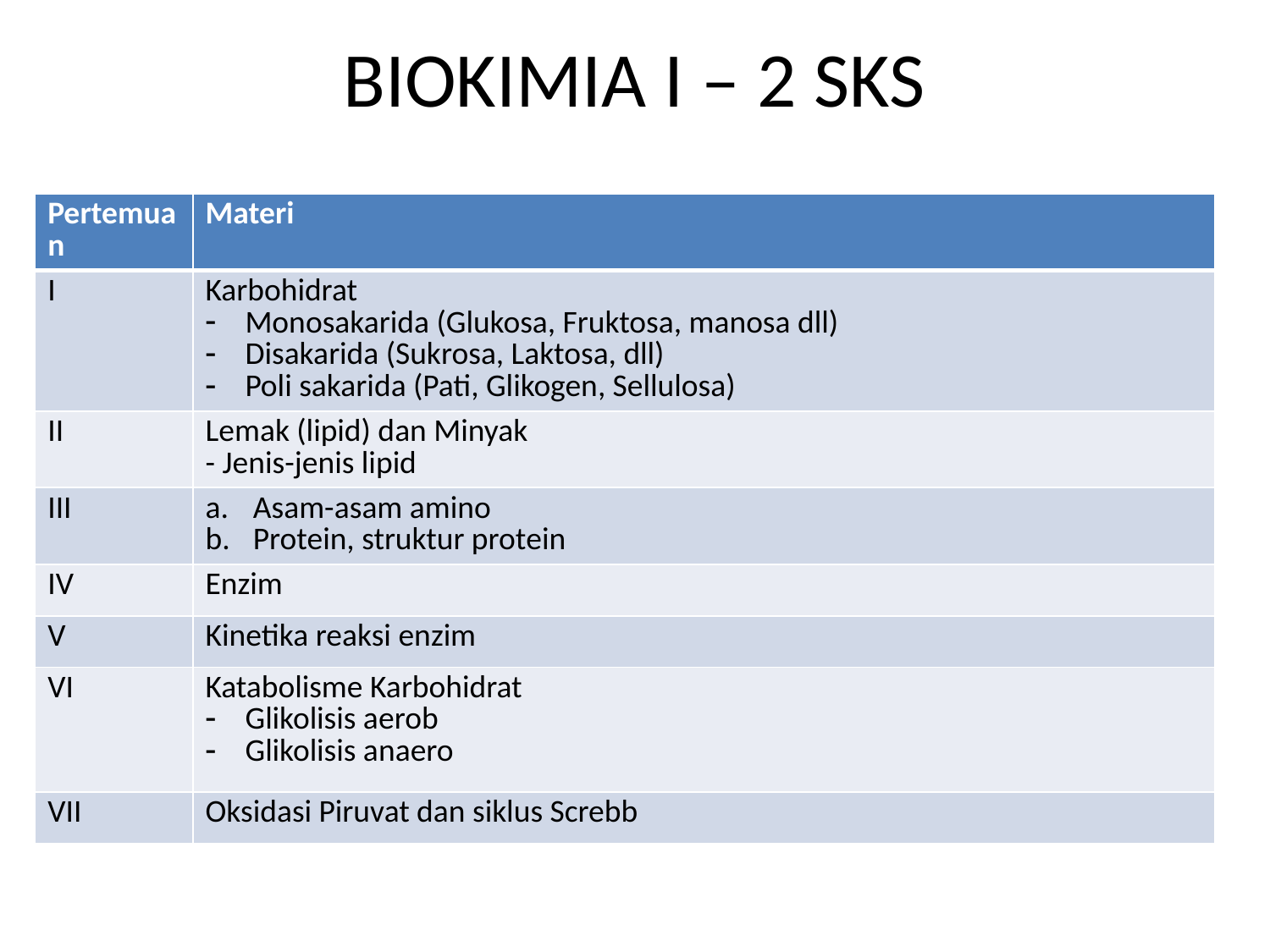

# BIOKIMIA I – 2 SKS

| Pertemuan | Materi |
| --- | --- |
| I | Karbohidrat Monosakarida (Glukosa, Fruktosa, manosa dll) Disakarida (Sukrosa, Laktosa, dll) Poli sakarida (Pati, Glikogen, Sellulosa) |
| II | Lemak (lipid) dan Minyak - Jenis-jenis lipid |
| III | Asam-asam amino Protein, struktur protein |
| IV | Enzim |
| V | Kinetika reaksi enzim |
| VI | Katabolisme Karbohidrat Glikolisis aerob Glikolisis anaero |
| VII | Oksidasi Piruvat dan siklus Screbb |